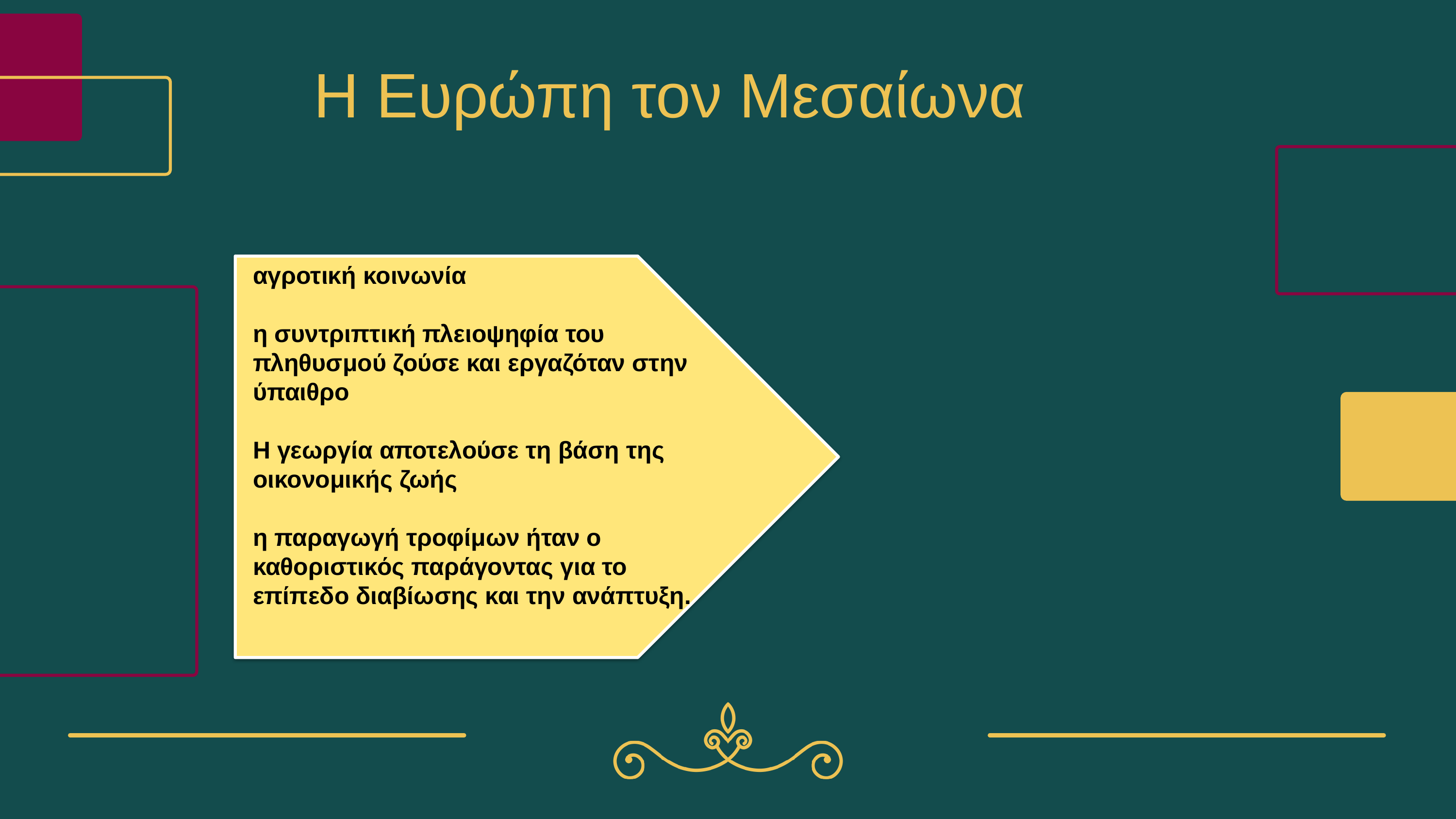

# Η Ευρώπη τον Μεσαίωνα

αγροτική κοινωνία

η συντριπτική πλειοψηφία του πληθυσμού ζούσε και εργαζόταν στην ύπαιθρο

Η γεωργία αποτελούσε τη βάση της οικονομικής ζωής

η παραγωγή τροφίμων ήταν ο καθοριστικός παράγοντας για το επίπεδο διαβίωσης και την ανάπτυξη.